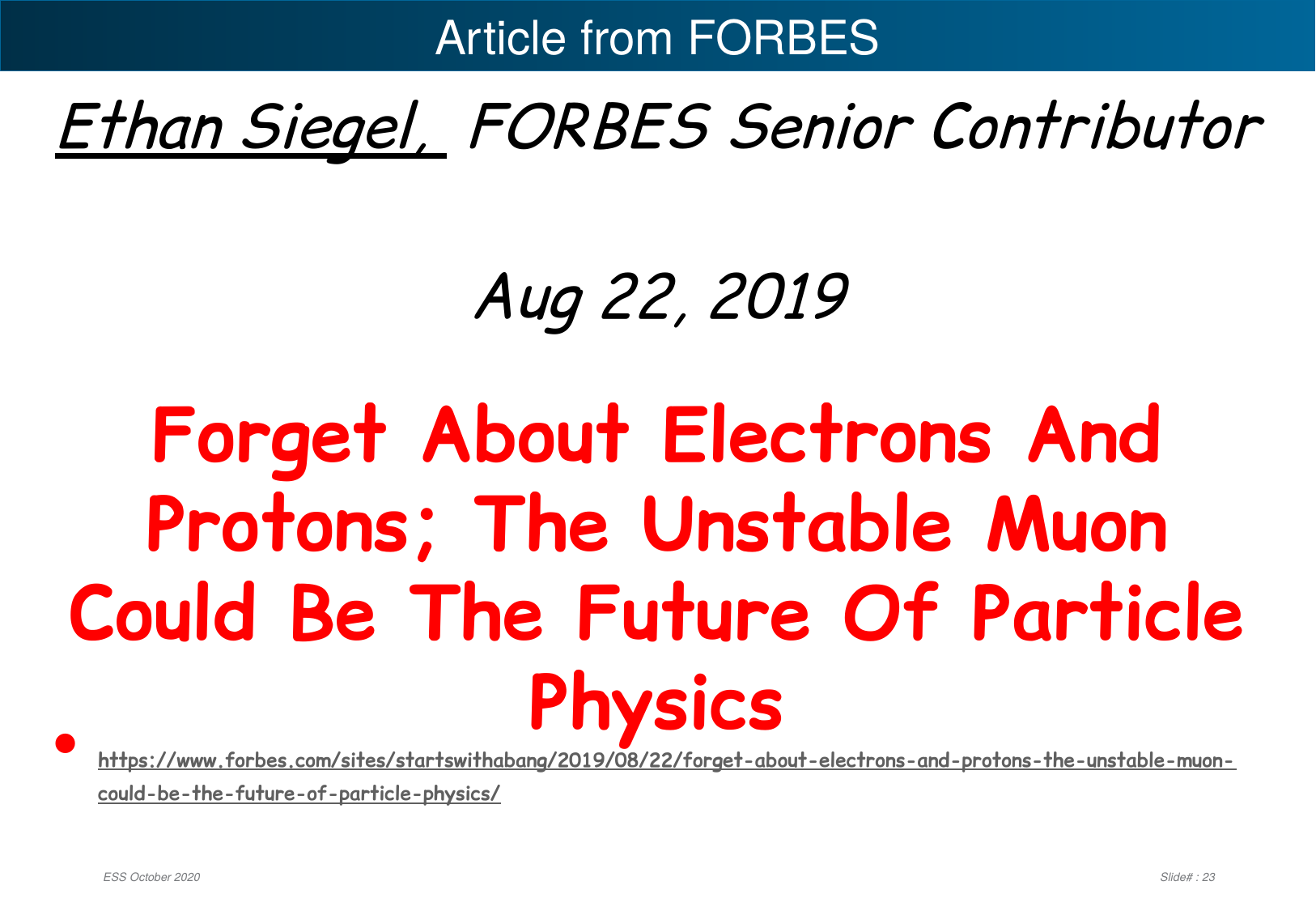

# Article from FORBES
Ethan Siegel,  FORBES Senior Contributor
Aug 22, 2019

Forget About Electrons And Protons; The Unstable Muon Could Be The Future Of Particle Physics

https://www.forbes.com/sites/startswithabang/2019/08/22/forget-about-electrons-and-protons-the-unstable-muon-could-be-the-future-of-particle-physics/
ESS October 2020
Slide# : 23